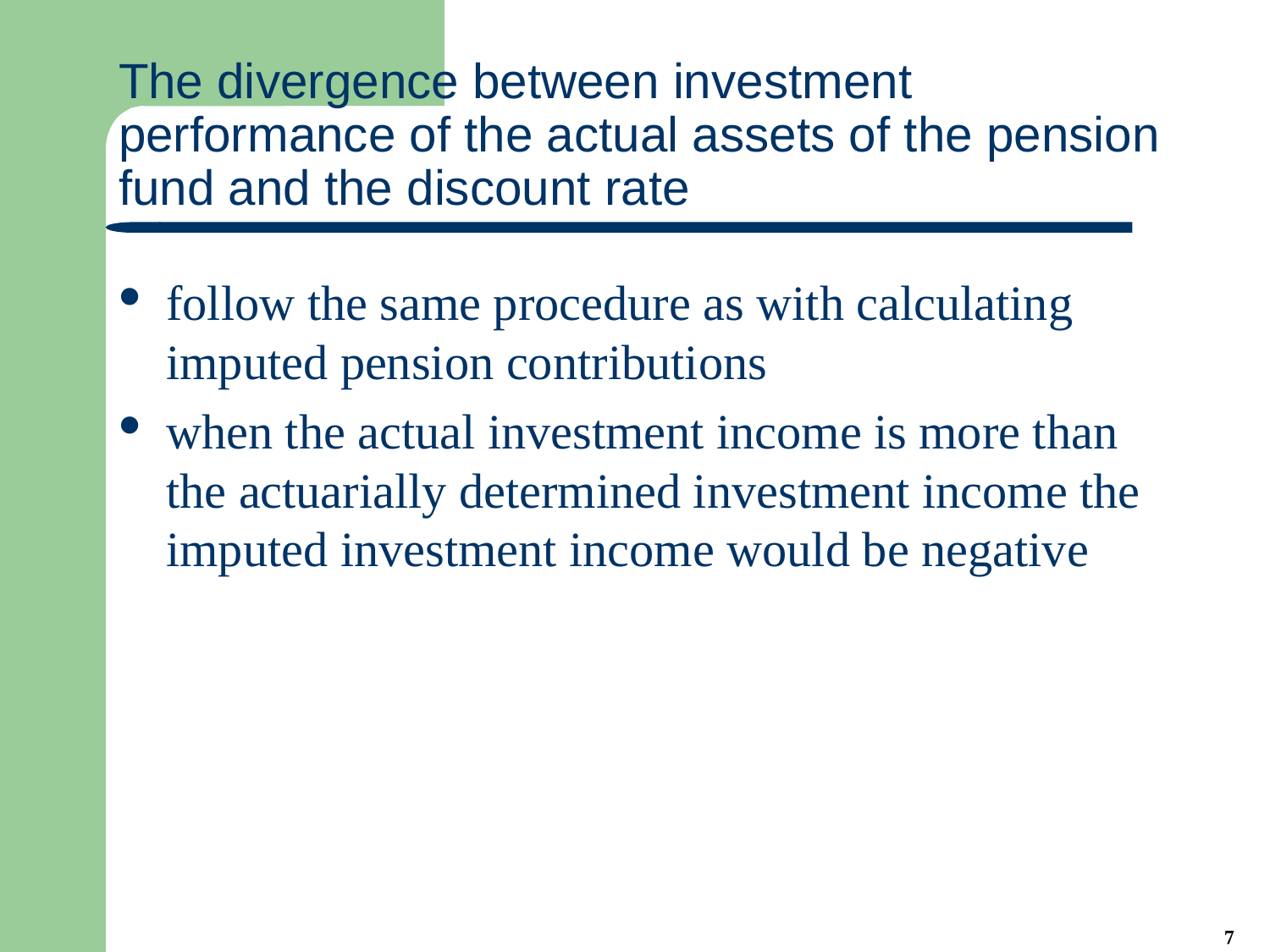

# The divergence between investment performance of the actual assets of the pension fund and the discount rate
follow the same procedure as with calculating imputed pension contributions
when the actual investment income is more than the actuarially determined investment income the imputed investment income would be negative
7